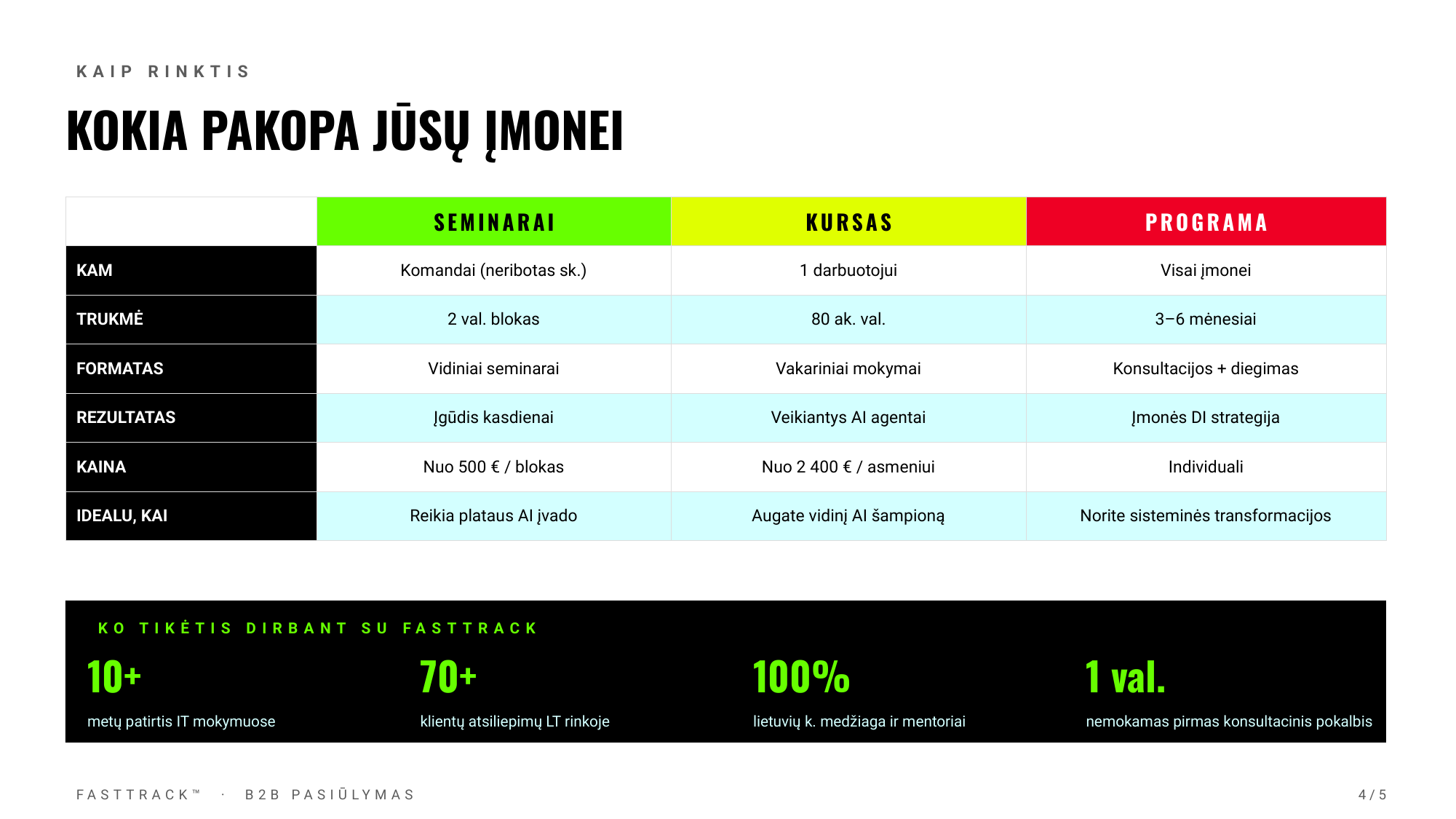

KAIP RINKTIS
KOKIA PAKOPA JŪSŲ ĮMONEI
|  | SEMINARAI | KURSAS | PROGRAMA |
| --- | --- | --- | --- |
| KAM | Komandai (neribotas sk.) | 1 darbuotojui | Visai įmonei |
| TRUKMĖ | 2 val. blokas | 80 ak. val. | 3–6 mėnesiai |
| FORMATAS | Vidiniai seminarai | Vakariniai mokymai | Konsultacijos + diegimas |
| REZULTATAS | Įgūdis kasdienai | Veikiantys AI agentai | Įmonės DI strategija |
| KAINA | Nuo 500 € / blokas | Nuo 2 400 € / asmeniui | Individuali |
| IDEALU, KAI | Reikia plataus AI įvado | Augate vidinį AI šampioną | Norite sisteminės transformacijos |

KO TIKĖTIS DIRBANT SU FASTTRACK
10+
70+
100%
1 val.
metų patirtis IT mokymuose
klientų atsiliepimų LT rinkoje
lietuvių k. medžiaga ir mentoriai
nemokamas pirmas konsultacinis pokalbis
FASTTRACK™  ·  B2B PASIŪLYMAS
4 / 5